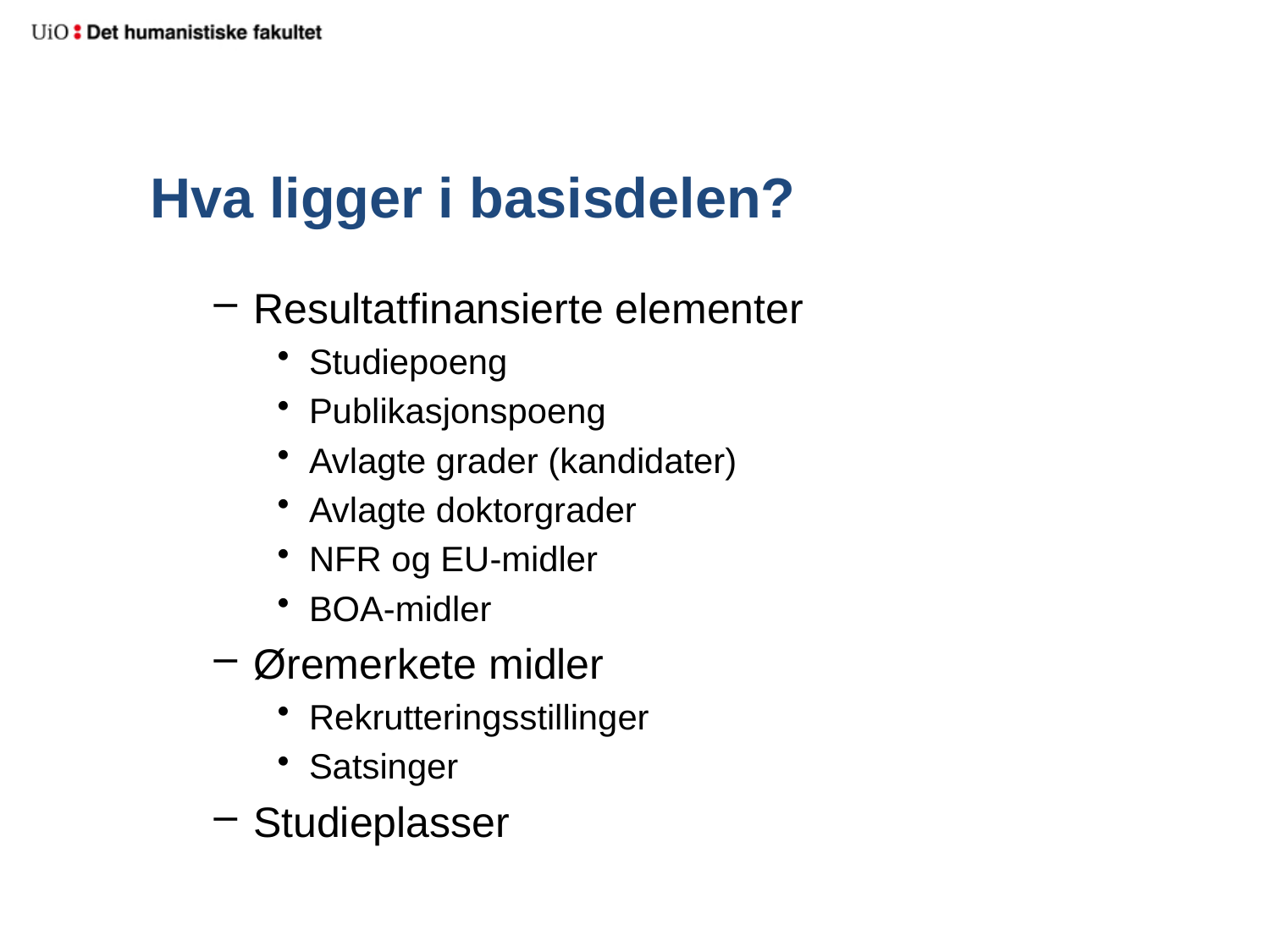

# Hva ligger i basisdelen?
Resultatfinansierte elementer
Studiepoeng
Publikasjonspoeng
Avlagte grader (kandidater)
Avlagte doktorgrader
NFR og EU-midler
BOA-midler
Øremerkete midler
Rekrutteringsstillinger
Satsinger
Studieplasser